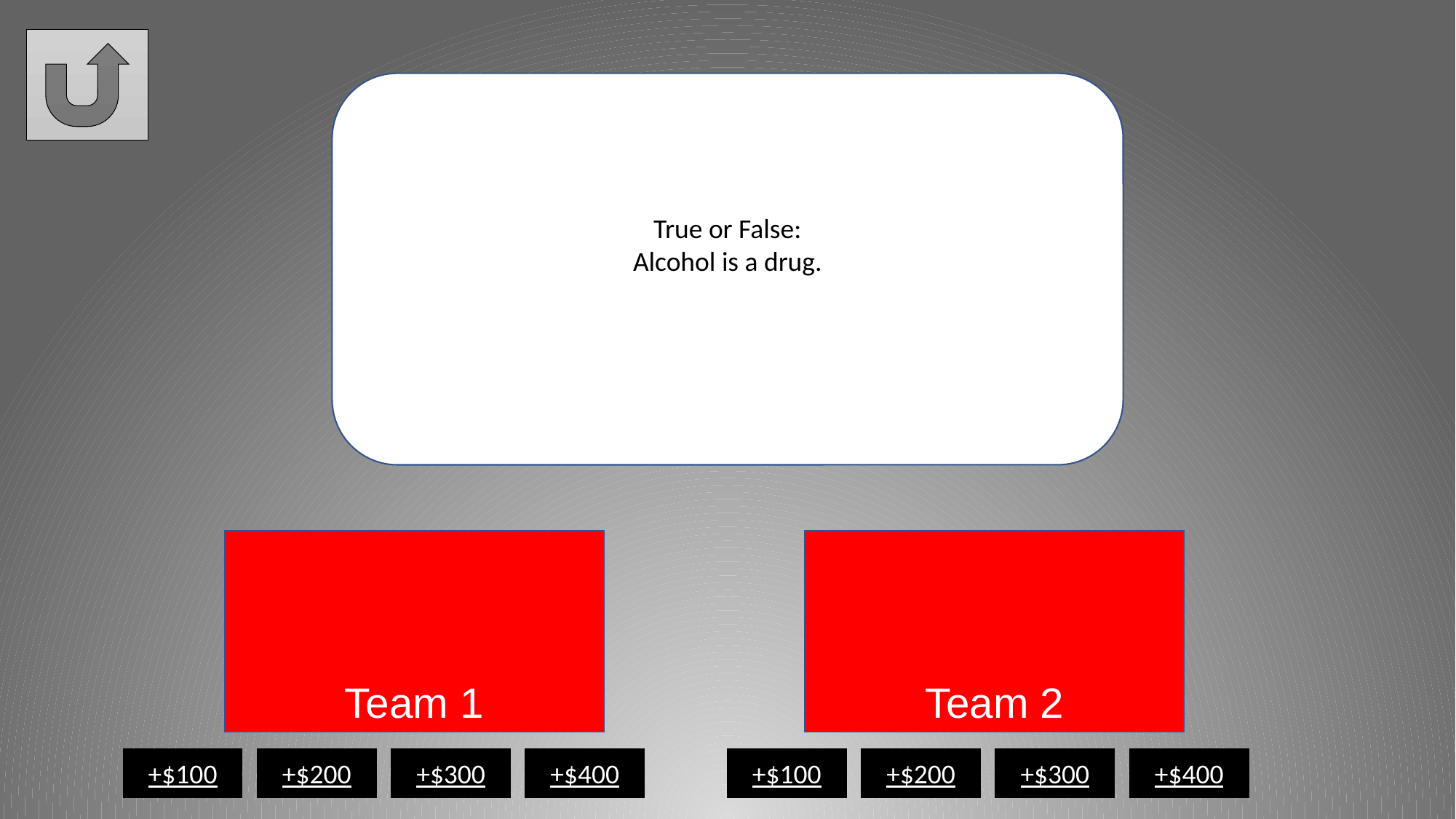

True or False:
Alcohol is a drug.
+$100
+$200
+$300
+$400
+$100
+$200
+$300
+$400